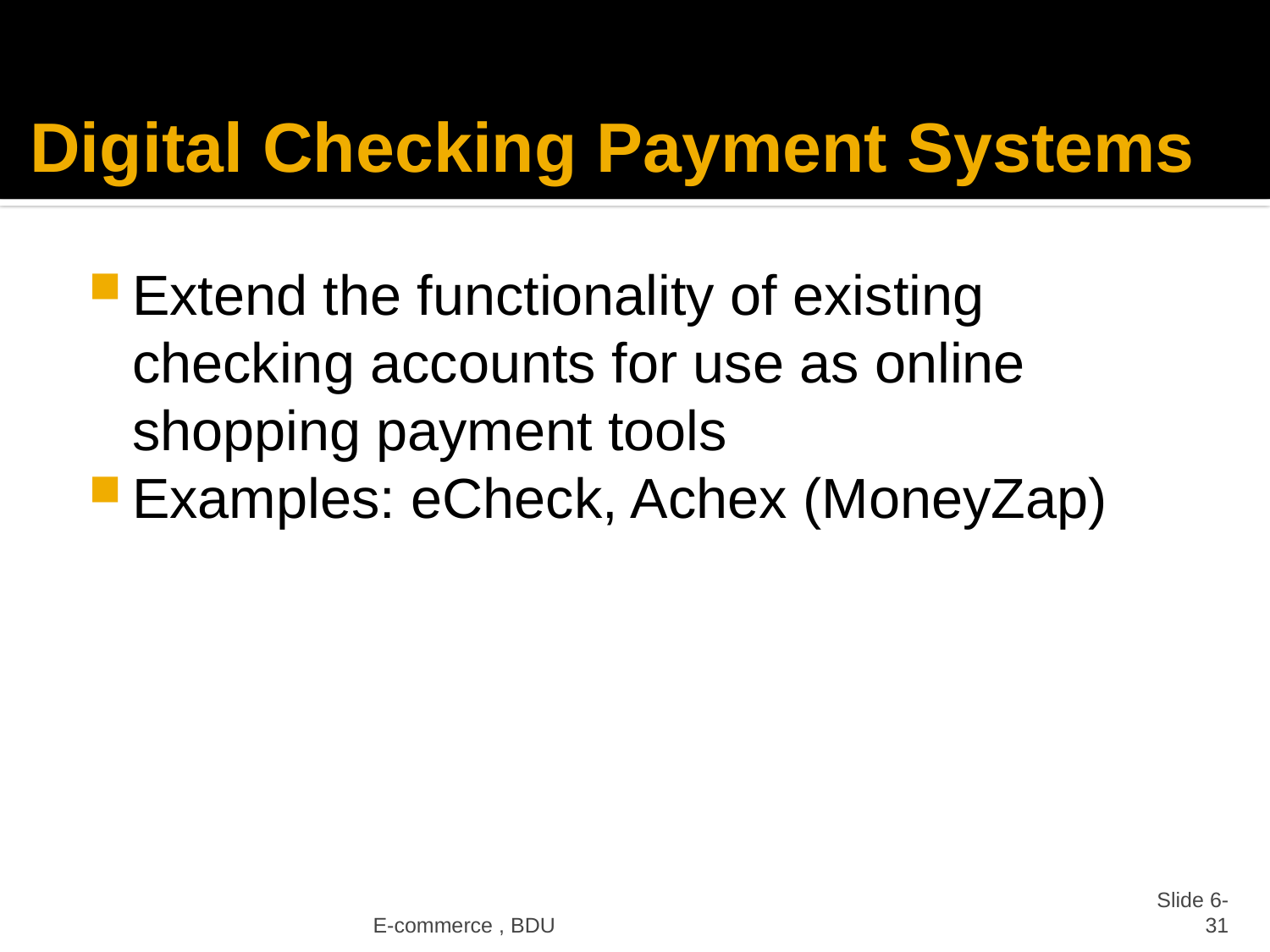

# Digital Checking Payment Systems
Extend the functionality of existing checking accounts for use as online shopping payment tools
Examples: eCheck, Achex (MoneyZap)

E-commerce , BDU
Slide 6-31